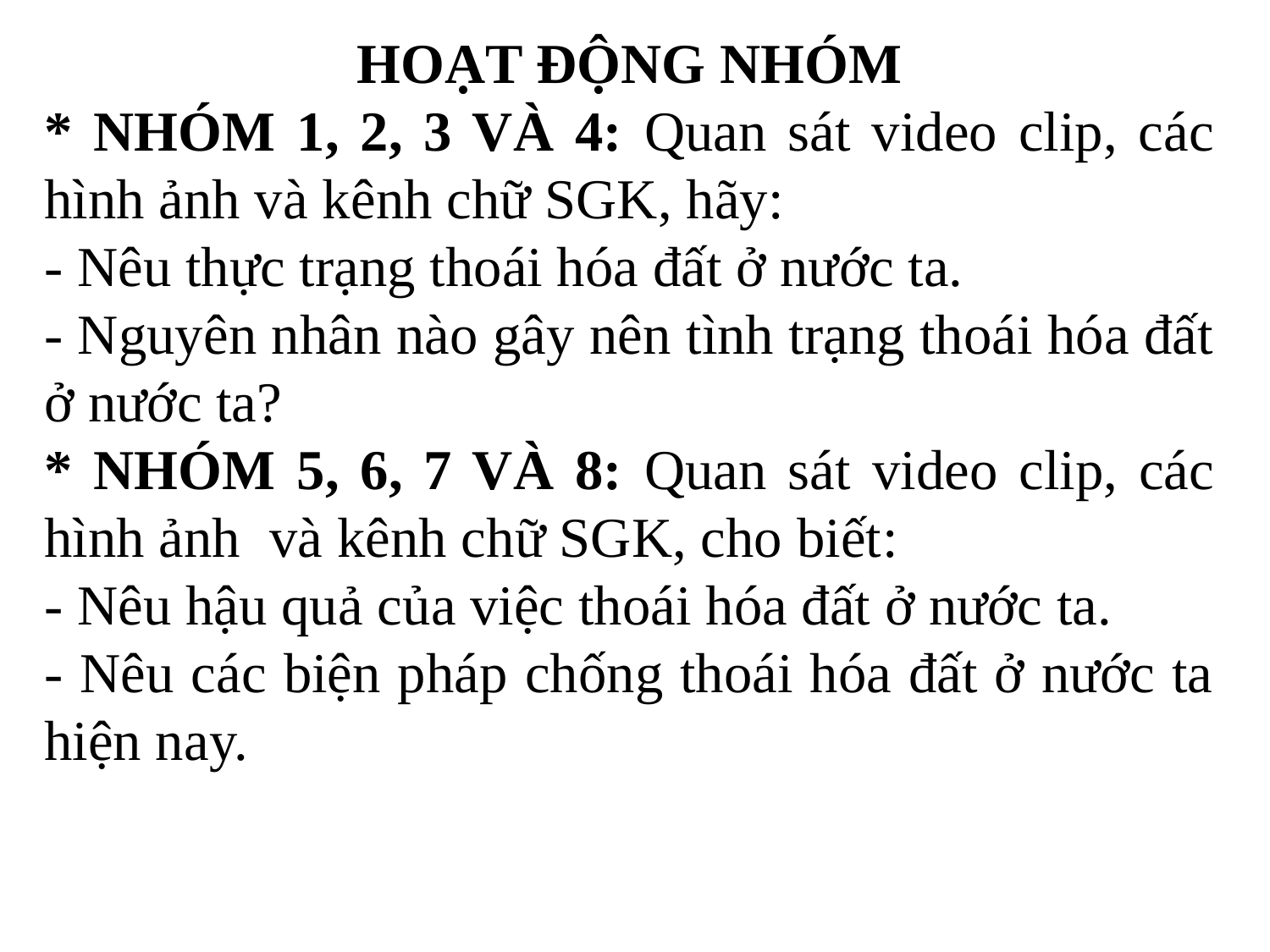

HOẠT ĐỘNG NHÓM
* NHÓM 1, 2, 3 VÀ 4: Quan sát video clip, các hình ảnh và kênh chữ SGK, hãy:
- Nêu thực trạng thoái hóa đất ở nước ta.
- Nguyên nhân nào gây nên tình trạng thoái hóa đất ở nước ta?
* NHÓM 5, 6, 7 VÀ 8: Quan sát video clip, các hình ảnh  và kênh chữ SGK, cho biết:
- Nêu hậu quả của việc thoái hóa đất ở nước ta.
- Nêu các biện pháp chống thoái hóa đất ở nước ta hiện nay.